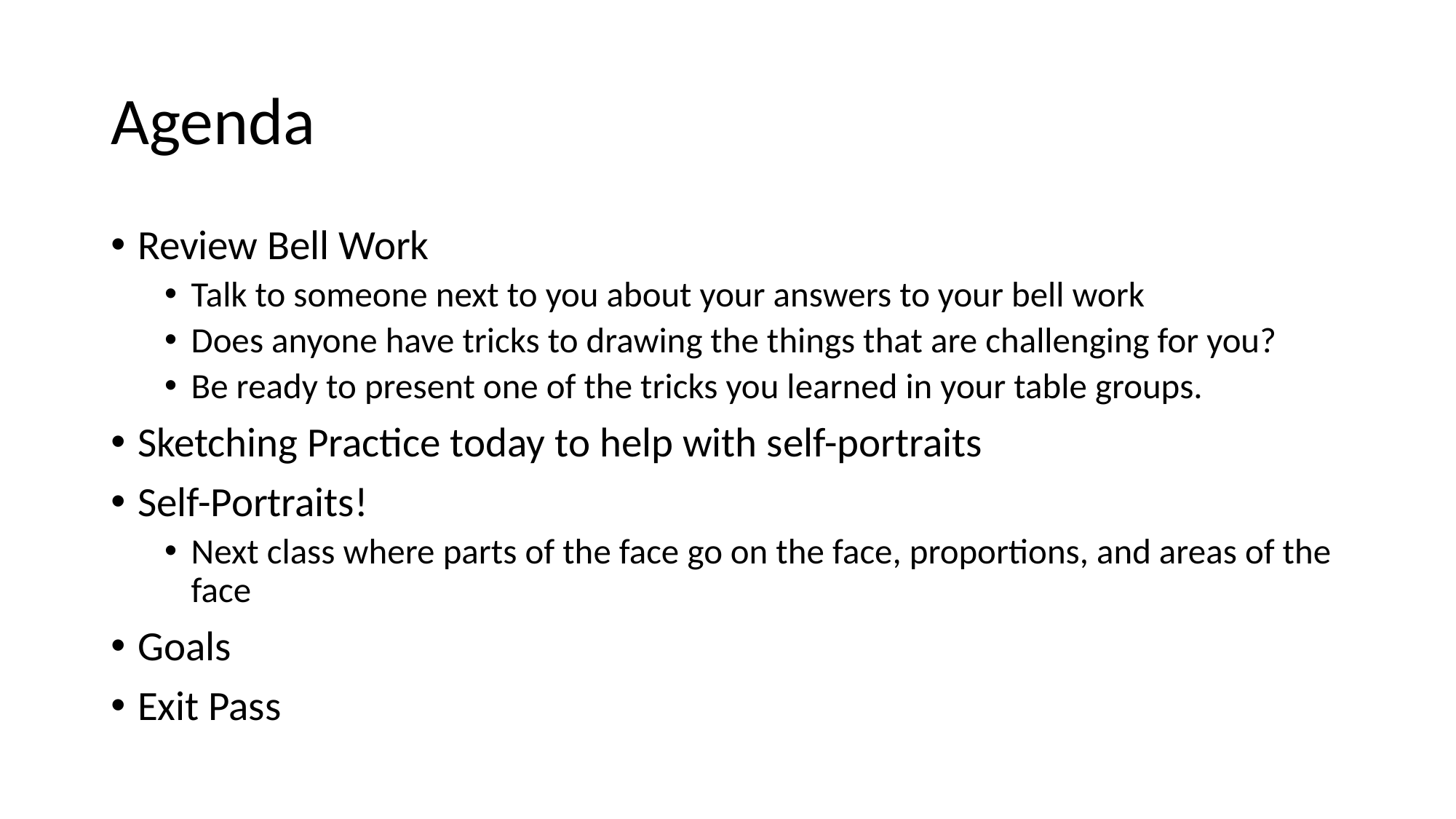

# Agenda
Review Bell Work
Talk to someone next to you about your answers to your bell work
Does anyone have tricks to drawing the things that are challenging for you?
Be ready to present one of the tricks you learned in your table groups.
Sketching Practice today to help with self-portraits
Self-Portraits!
Next class where parts of the face go on the face, proportions, and areas of the face
Goals
Exit Pass